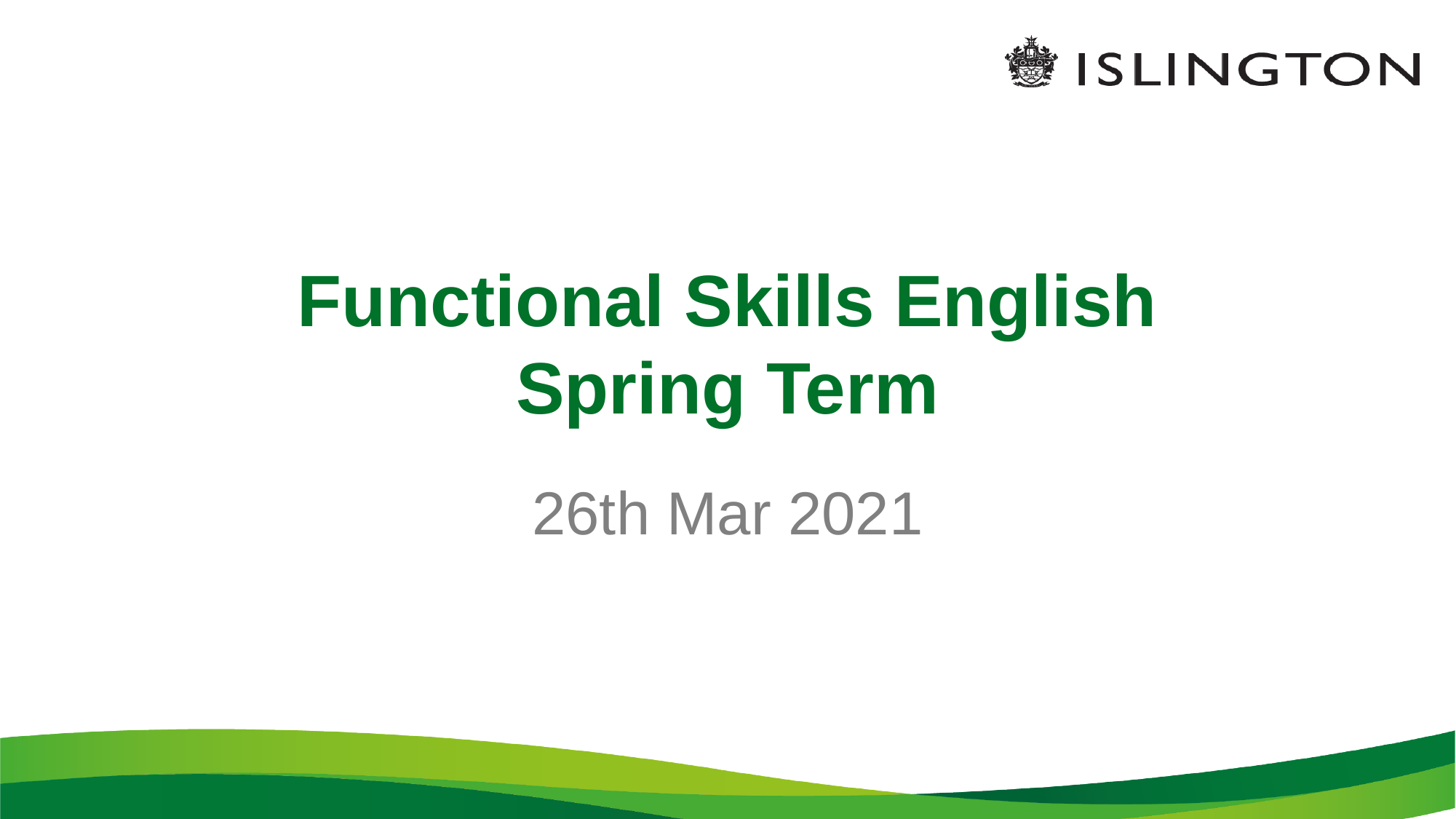

# Functional Skills English Spring Term
26th Mar 2021